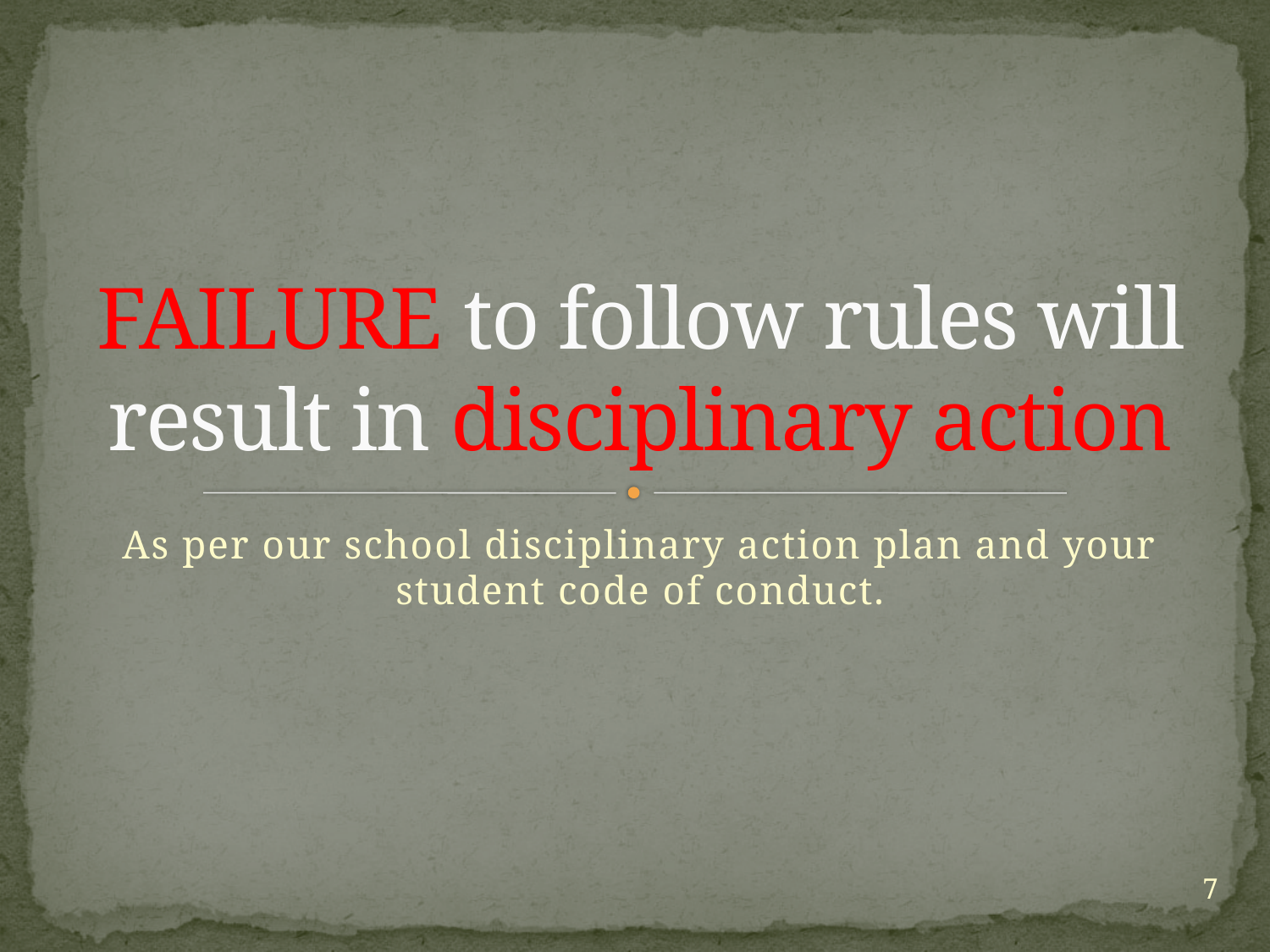

# FAILURE to follow rules will result in disciplinary action
As per our school disciplinary action plan and your student code of conduct.
7